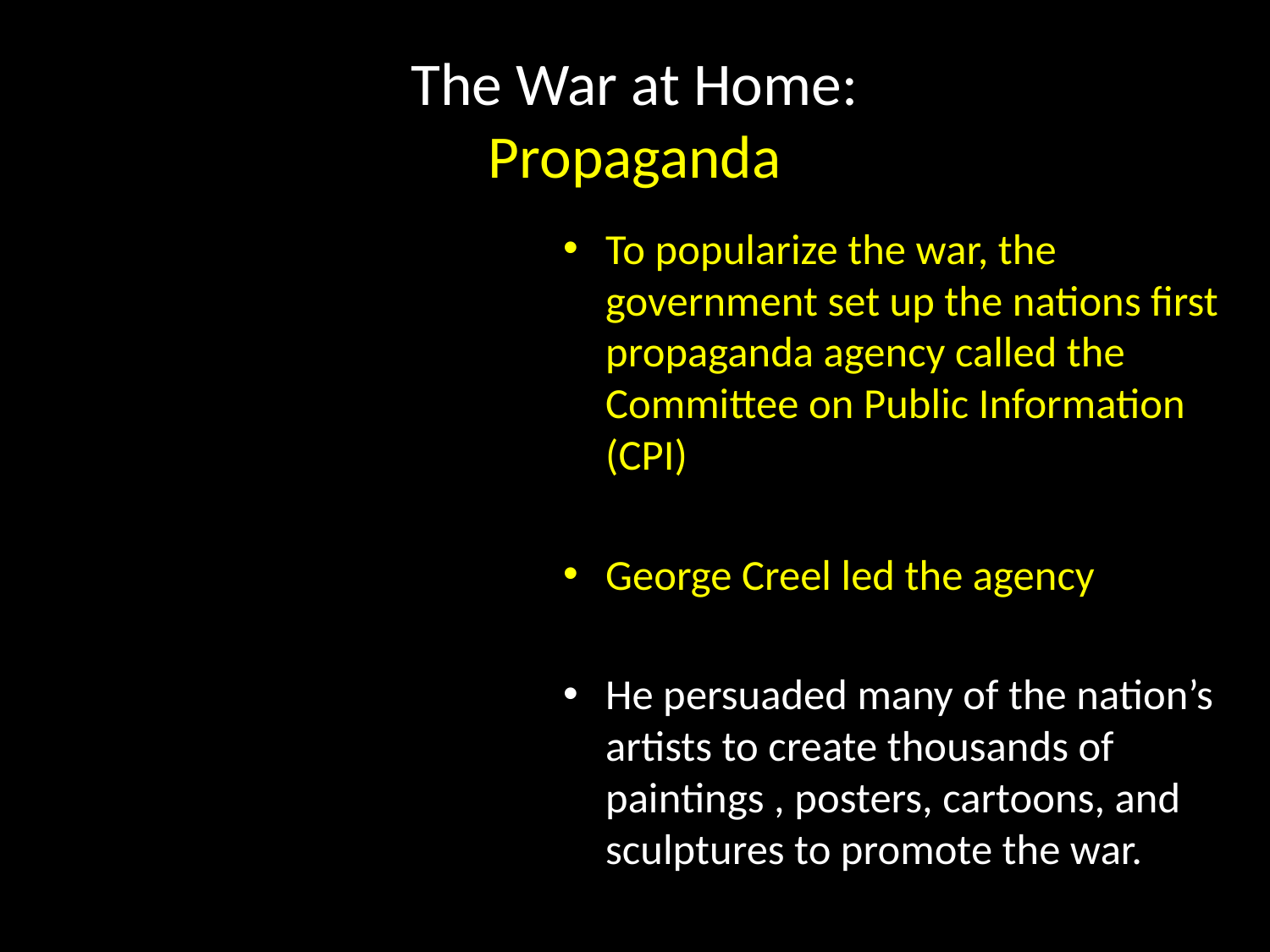

# The War at Home: Propaganda
To popularize the war, the government set up the nations first propaganda agency called the Committee on Public Information (CPI)

George Creel led the agency

He persuaded many of the nation’s artists to create thousands of paintings , posters, cartoons, and sculptures to promote the war.